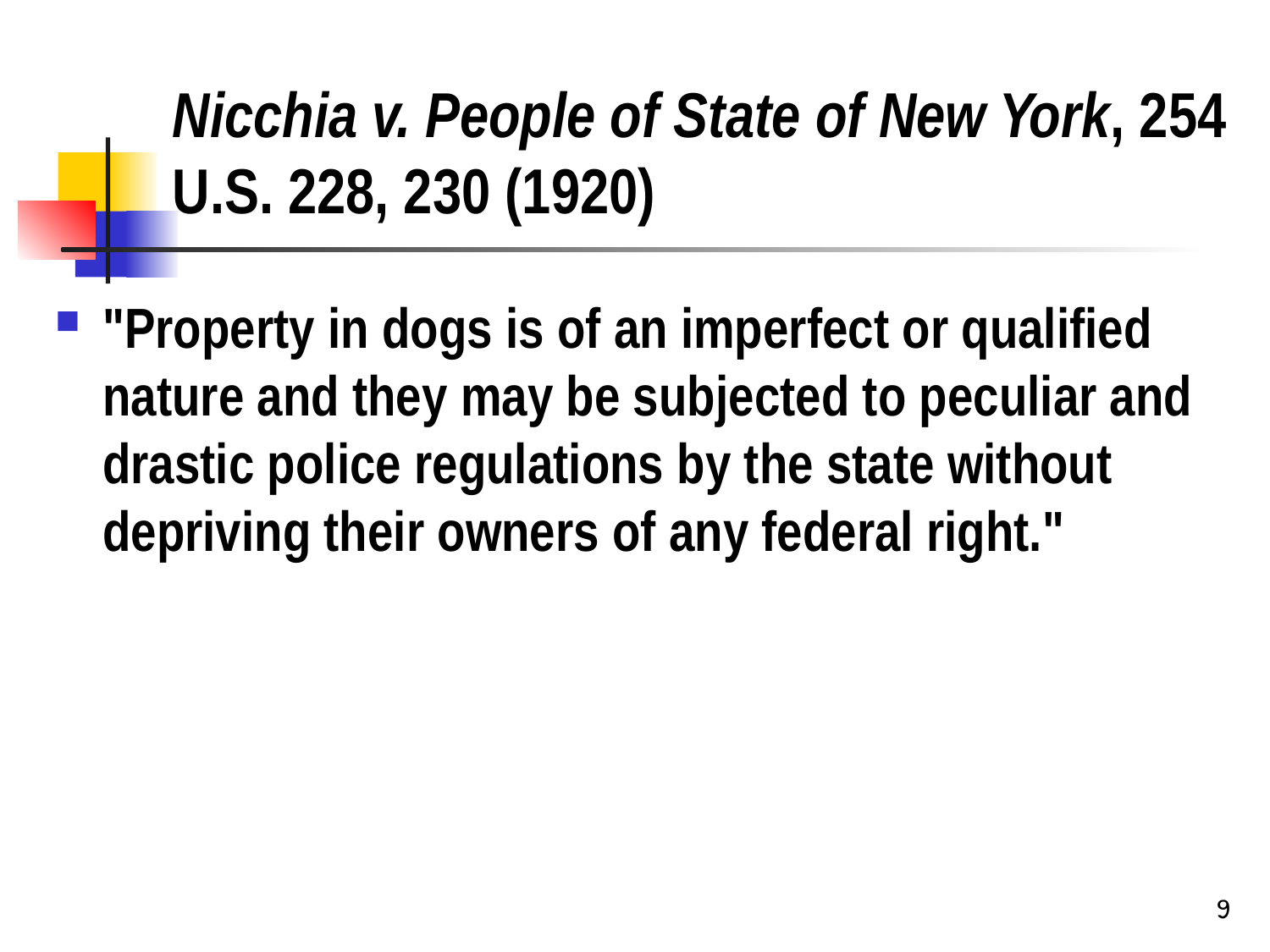

# Nicchia v. People of State of New York, 254 U.S. 228, 230 (1920)
"Property in dogs is of an imperfect or qualified nature and they may be subjected to peculiar and drastic police regulations by the state without depriving their owners of any federal right."
9